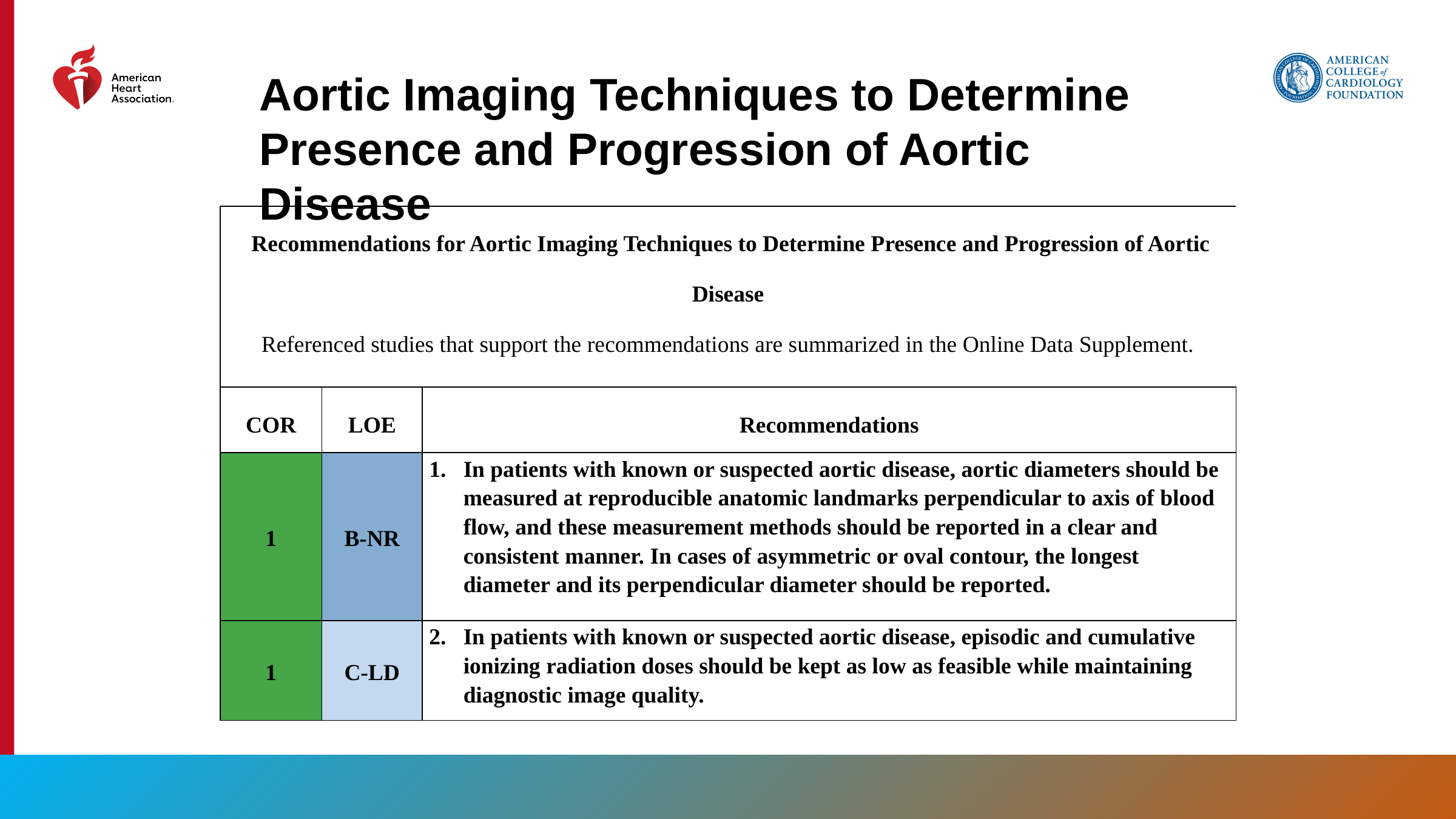

Aortic Imaging Techniques to Determine Presence and Progression of Aortic Disease
| Recommendations for Aortic Imaging Techniques to Determine Presence and Progression of Aortic Disease Referenced studies that support the recommendations are summarized in the Online Data Supplement. | Recommendations for Aortic Imaging Techniques to Determine Presence and Progression of Aortic Disease Referenced studies that support the recommendations are summarized in the Online Data Supplement. |  |
| --- | --- | --- |
| COR | LOE | Recommendations |
| 1 | B-NR | In patients with known or suspected aortic disease, aortic diameters should be measured at reproducible anatomic landmarks perpendicular to axis of blood flow, and these measurement methods should be reported in a clear and consistent manner. In cases of asymmetric or oval contour, the longest diameter and its perpendicular diameter should be reported. |
| 1 | C-LD | In patients with known or suspected aortic disease, episodic and cumulative ionizing radiation doses should be kept as low as feasible while maintaining diagnostic image quality. |
30